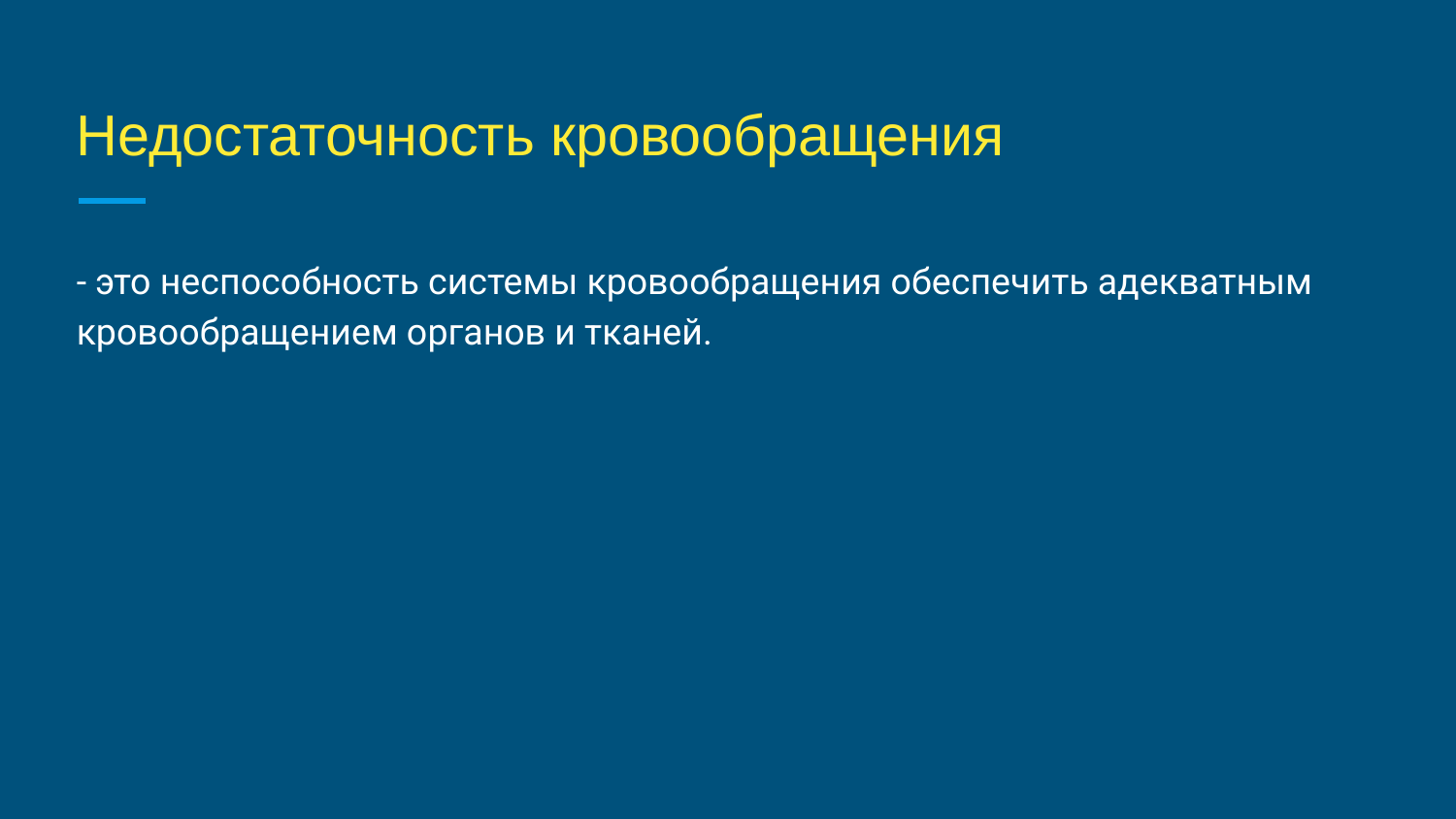

# Недостаточность кровообращения
- это неспособность системы кровообращения обеспечить адекватным кровообращением органов и тканей.